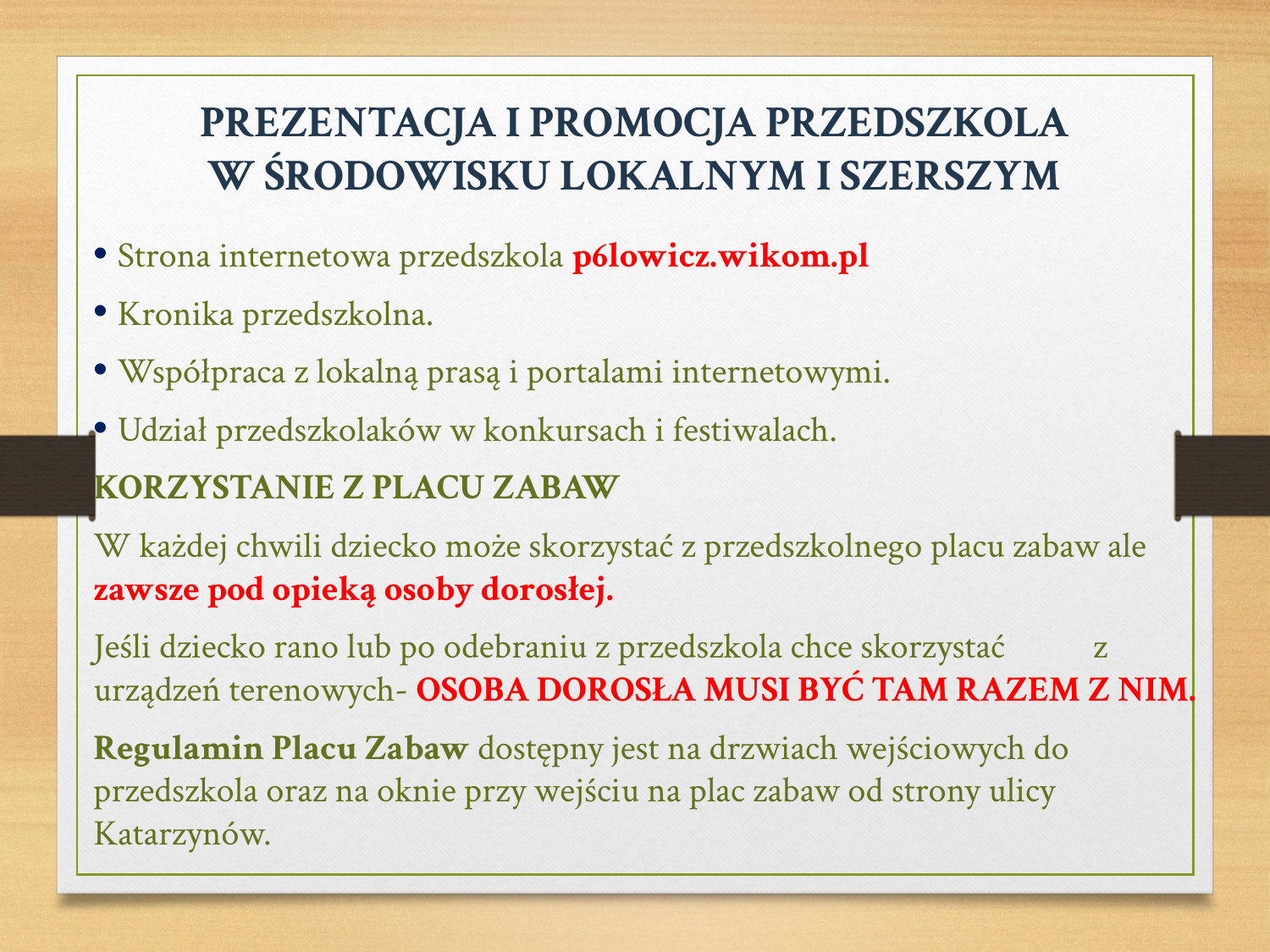

PREZENTACJA I PROMOCJA PRZEDSZKOLA W ŚRODOWISKU LOKALNYM I SZERSZYM
Strona internetowa przedszkola p6lowicz.wikom.pl
Kronika przedszkolna.
Współpraca z lokalną prasą i portalami internetowymi.
Udział przedszkolaków w konkursach i festiwalach.
KORZYSTANIE Z PLACU ZABAW
W każdej chwili dziecko może skorzystać z przedszkolnego placu zabaw ale zawsze pod opieką osoby dorosłej.
Jeśli dziecko rano lub po odebraniu z przedszkola chce skorzystać           z urządzeń terenowych- OSOBA DOROSŁA MUSI BYĆ TAM RAZEM Z NIM.
Regulamin Placu Zabaw dostępny jest na drzwiach wejściowych do przedszkola oraz na oknie przy wejściu na plac zabaw od strony ulicy Katarzynów.